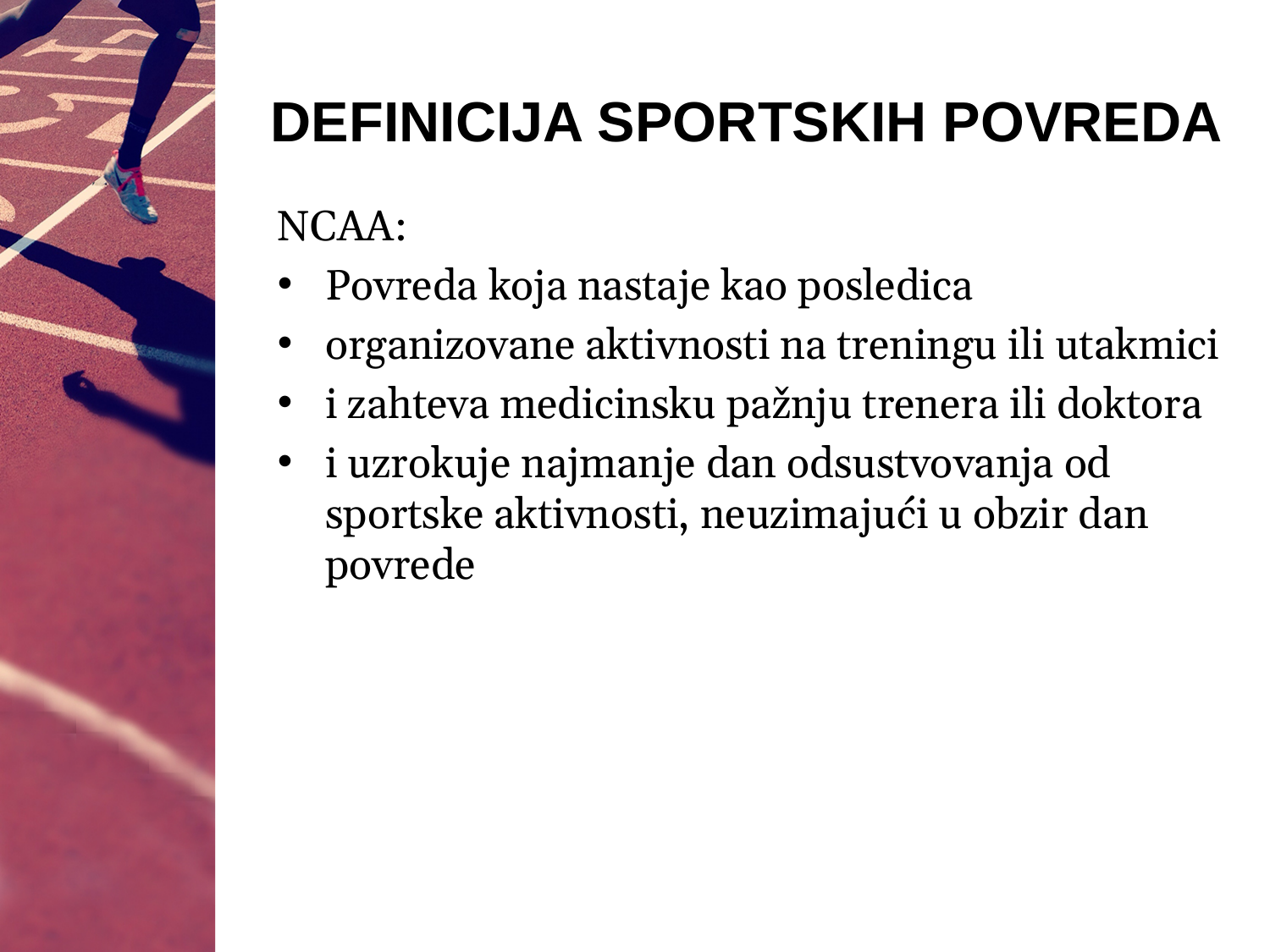

# DEFINICIJA SPORTSKIH POVREDA
NCAA:
Povreda koja nastaje kao posledica
organizovane aktivnosti na treningu ili utakmici
i zahteva medicinsku pažnju trenera ili doktora
i uzrokuje najmanje dan odsustvovanja od           sportske aktivnosti, neuzimajući u obzir dan     povrede